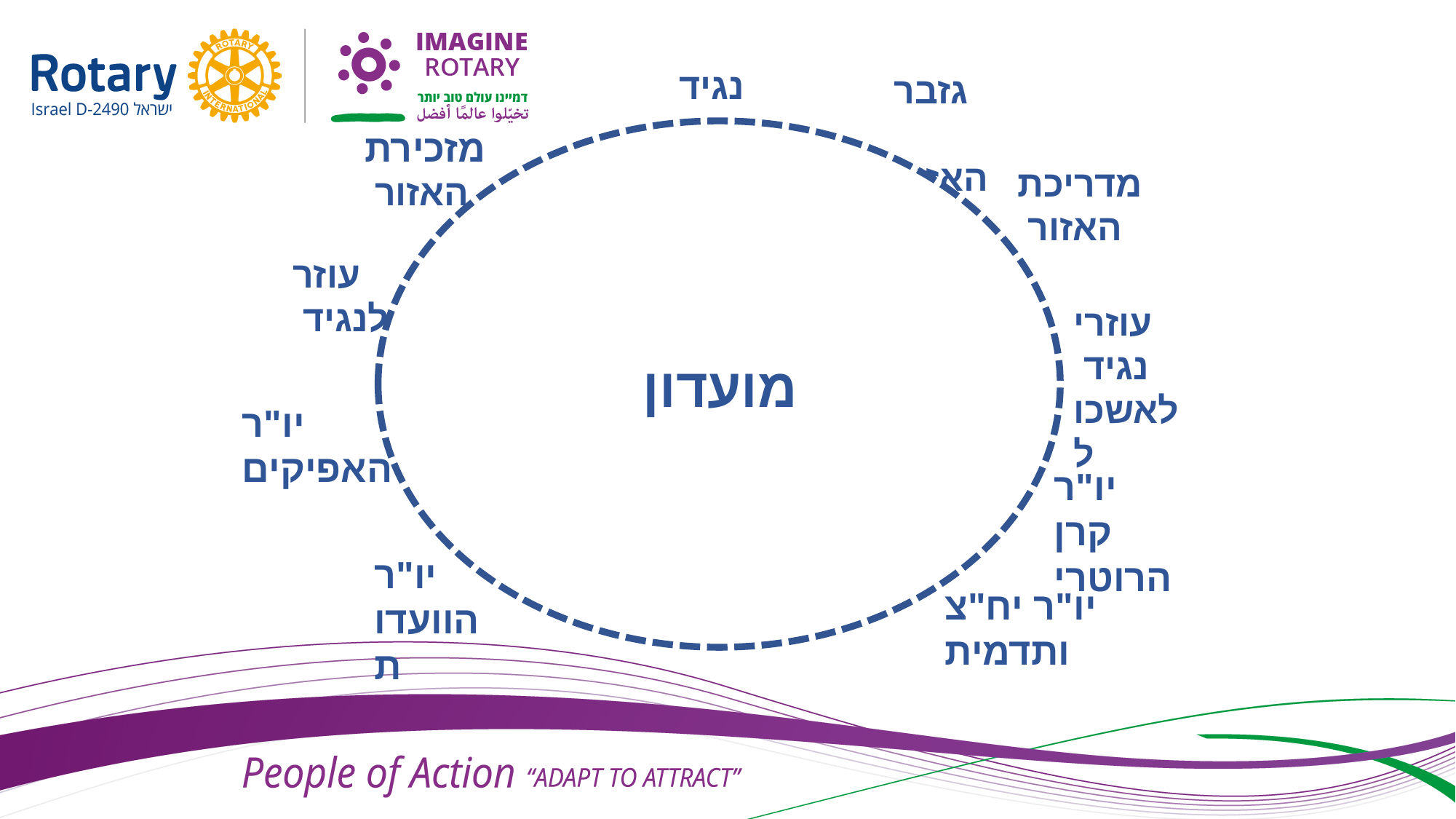

נגיד
גזבר
 האזור
מזכירת
 האזור

מדריכת
 האזור

עוזר
 לנגיד
עוזרי
 נגיד לאשכול
מועדון
יו"ר האפיקים
יו"ר קרן
הרוטרי
יו"ר הוועדות
יו"ר יח"צ ותדמית